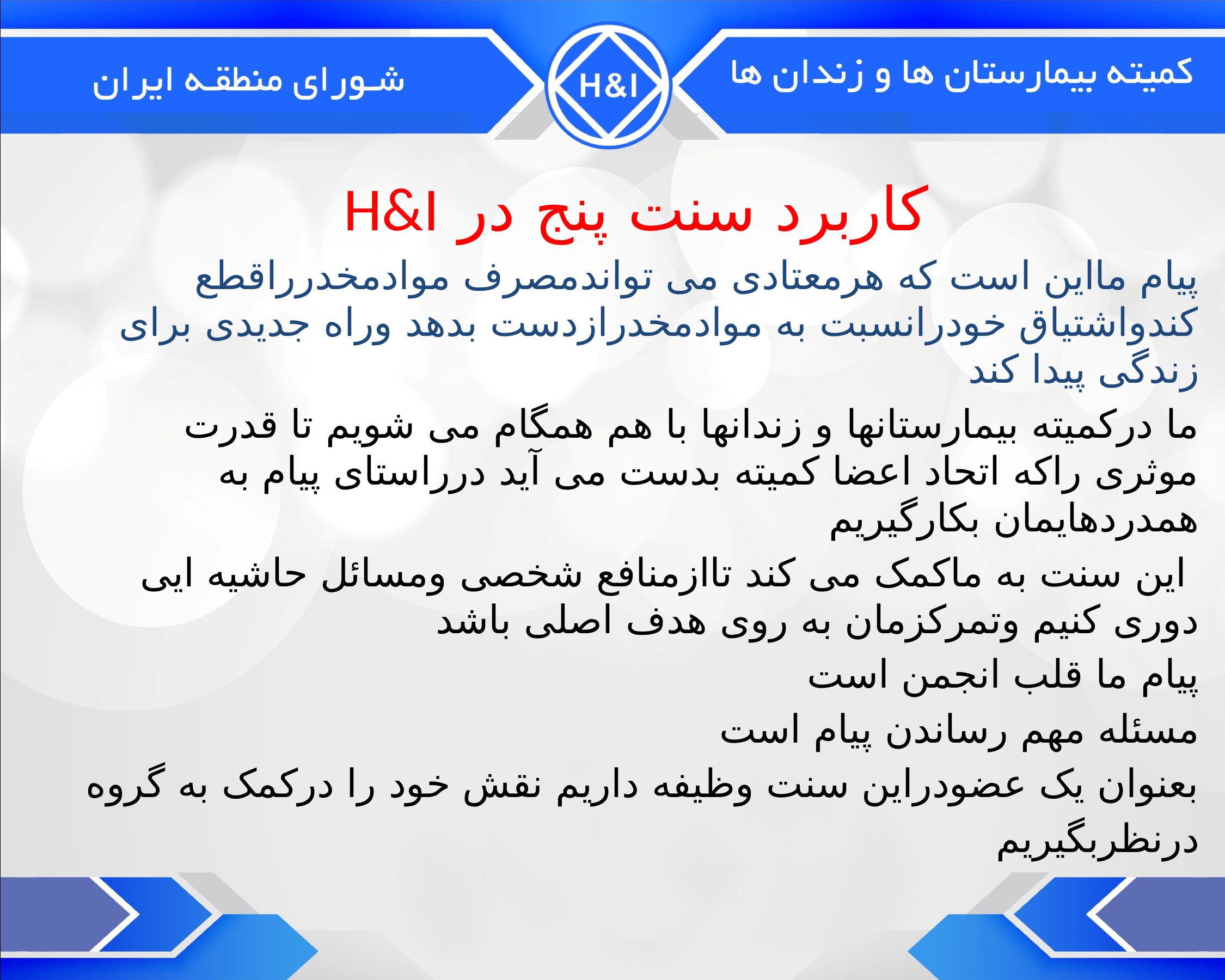

کاربرد سنت پنج در H&I
پیام مااین است که هرمعتادی می تواندمصرف موادمخدرراقطع کندواشتیاق خودرانسبت به موادمخدرازدست بدهد وراه جدیدی برای زندگی پیدا کند
ما درکمیته بیمارستانها و زندانها با هم همگام می شویم تا قدرت موثری راکه اتحاد اعضا کمیته بدست می آید درراستای پیام به همدردهایمان بکارگیریم
 این سنت به ماکمک می کند تاازمنافع شخصی ومسائل حاشیه ایی دوری کنیم وتمرکزمان به روی هدف اصلی باشد
پیام ما قلب انجمن است
مسئله مهم رساندن پیام است
بعنوان یک عضودراین سنت وظیفه داریم نقش خود را درکمک به گروه
درنظربگیریم